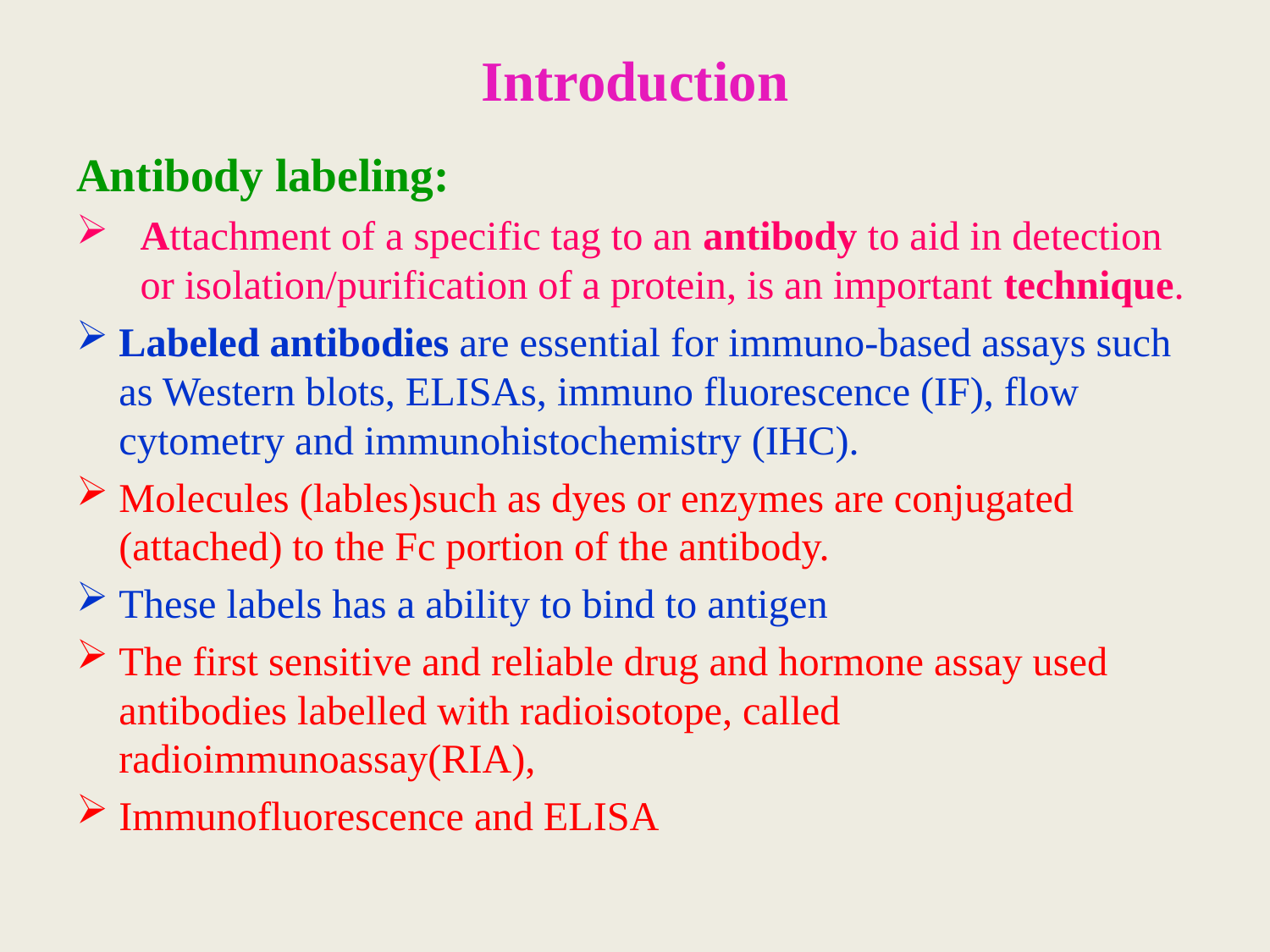

# Introduction
Antibody labeling:
Attachment of a specific tag to an antibody to aid in detection or isolation/purification of a protein, is an important technique.
Labeled antibodies are essential for immuno-based assays such as Western blots, ELISAs, immuno fluorescence (IF), flow cytometry and immunohistochemistry (IHC).
Molecules (lables)such as dyes or enzymes are conjugated (attached) to the Fc portion of the antibody.
These labels has a ability to bind to antigen
The first sensitive and reliable drug and hormone assay used antibodies labelled with radioisotope, called radioimmunoassay(RIA),
Immunofluorescence and ELISA